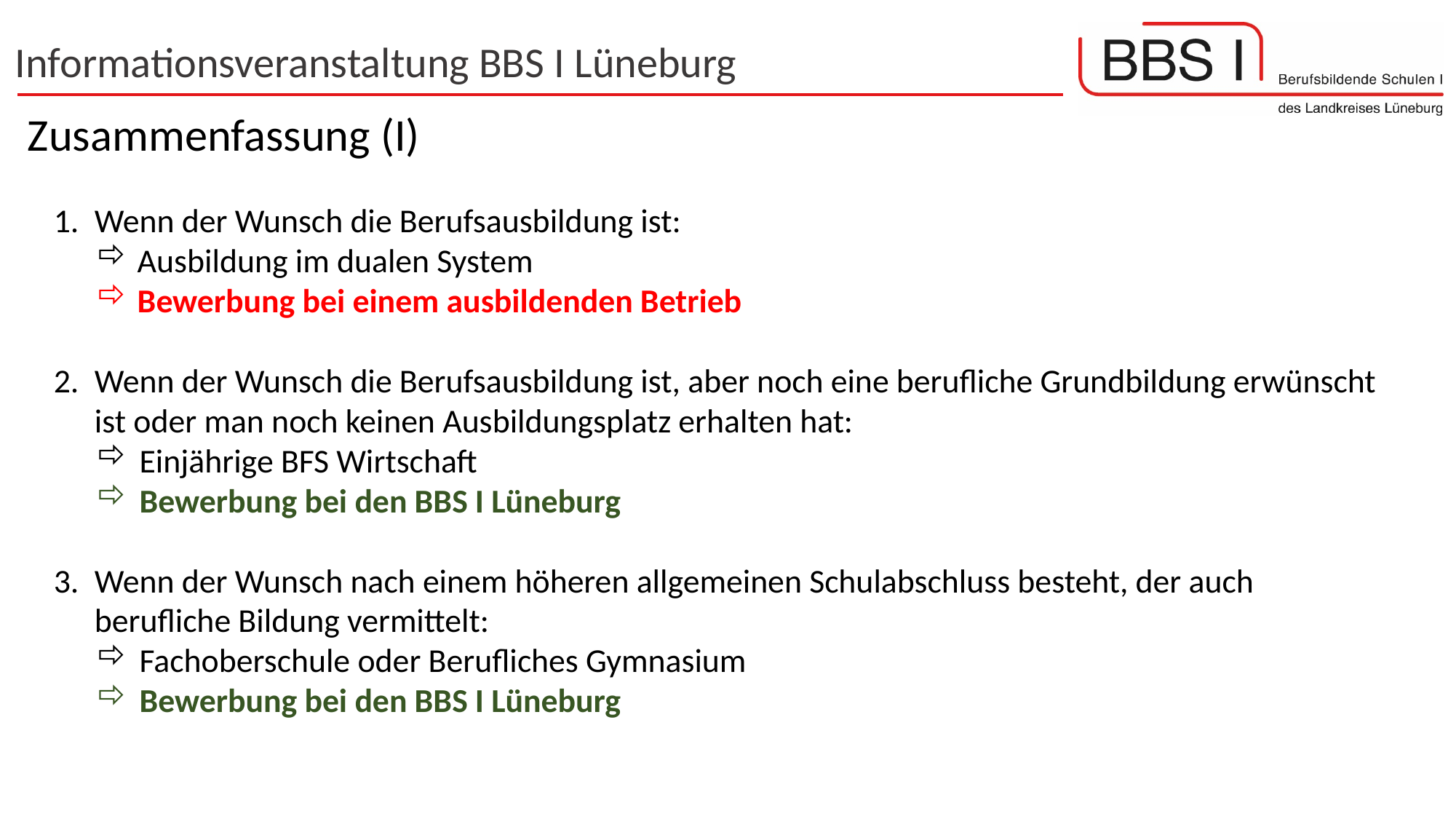

# Zusammenfassung (I)
Wenn der Wunsch die Berufsausbildung ist:
Ausbildung im dualen System
Bewerbung bei einem ausbildenden Betrieb

Wenn der Wunsch die Berufsausbildung ist, aber noch eine berufliche Grundbildung erwünscht ist oder man noch keinen Ausbildungsplatz erhalten hat:
Einjährige BFS Wirtschaft
Bewerbung bei den BBS I Lüneburg

Wenn der Wunsch nach einem höheren allgemeinen Schulabschluss besteht, der auch berufliche Bildung vermittelt:
Fachoberschule oder Berufliches Gymnasium
Bewerbung bei den BBS I Lüneburg